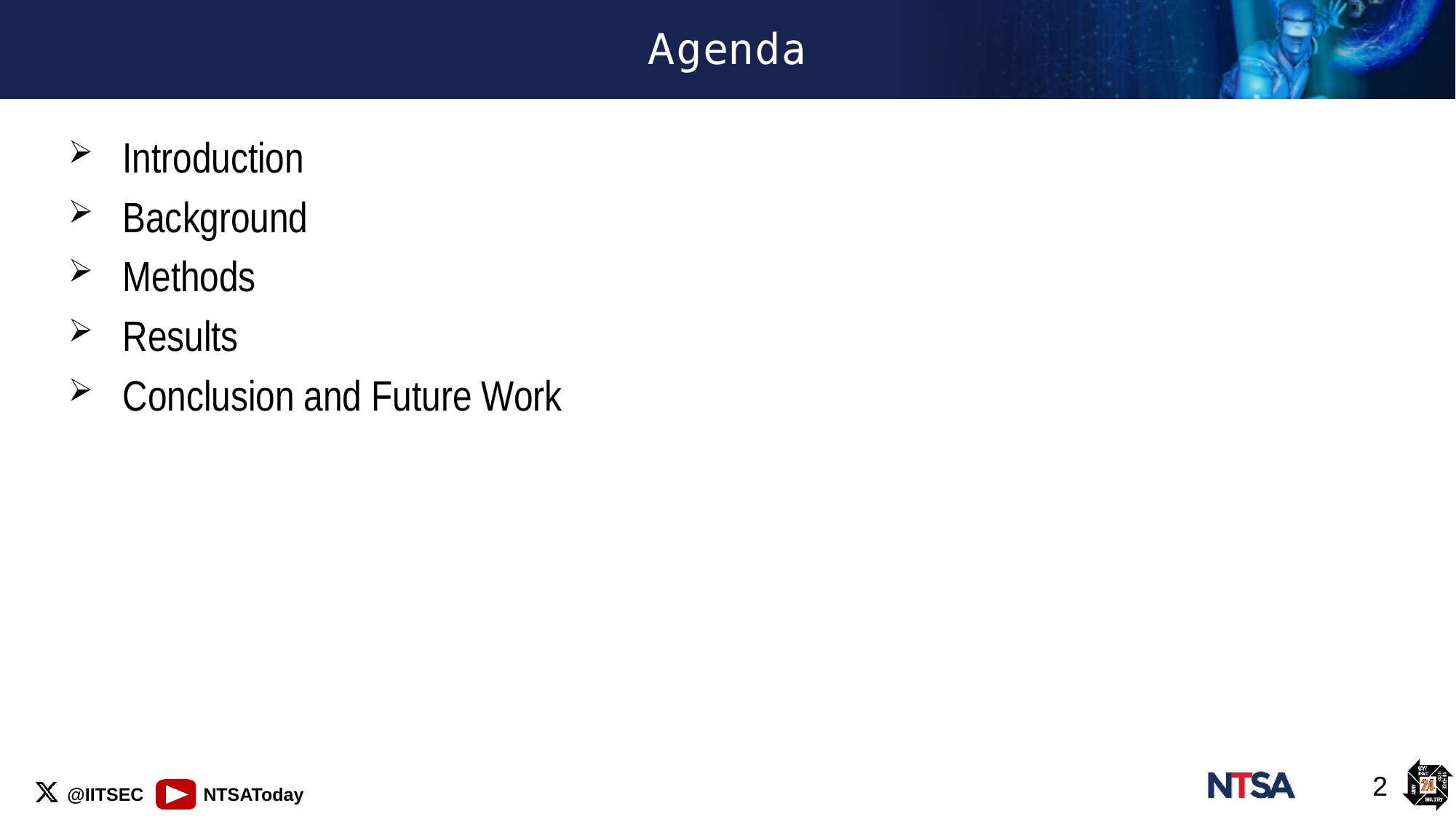

# Agenda
Introduction
Background
Methods
Results
Conclusion and Future Work

2